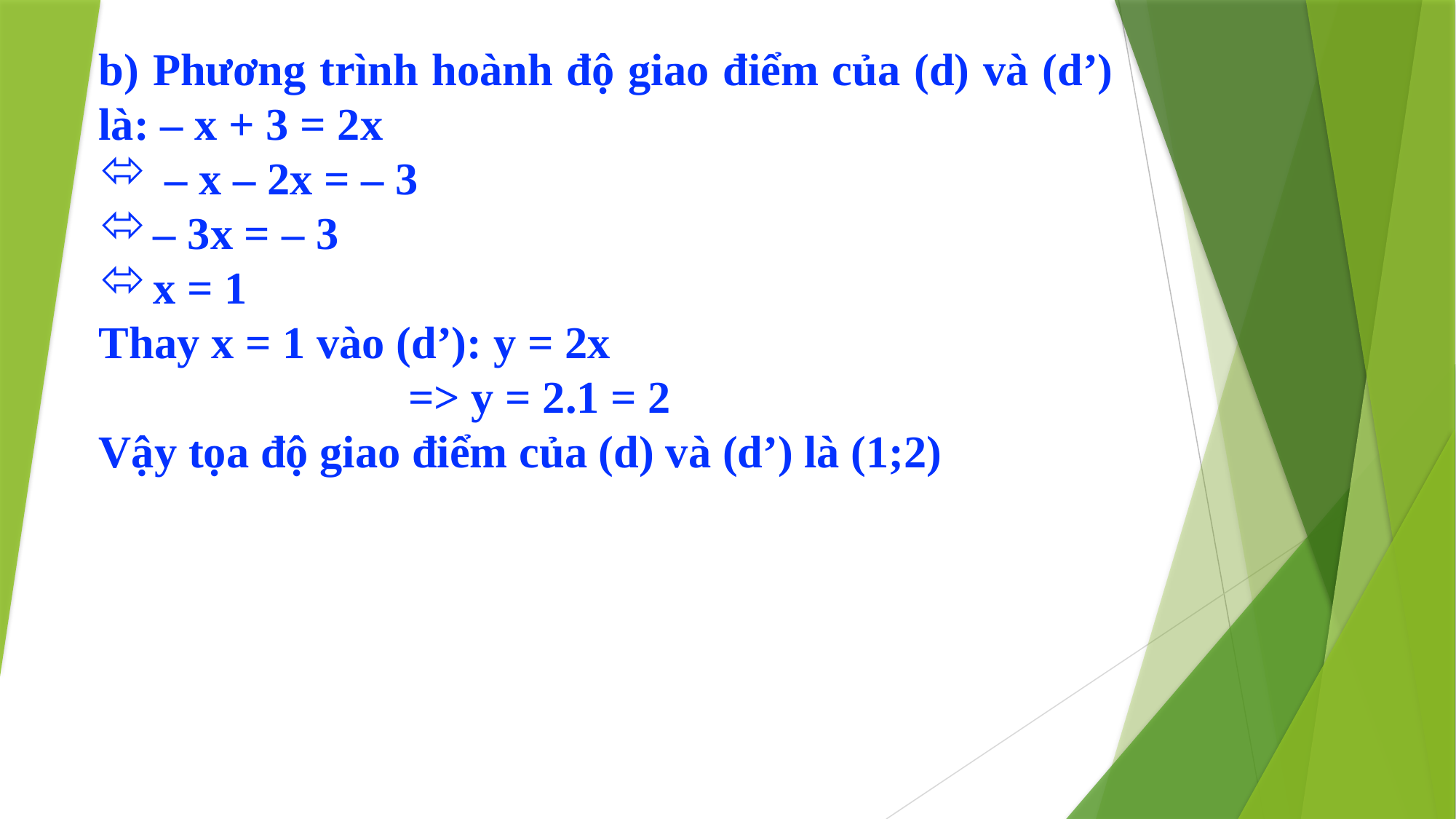

b) Phương trình hoành độ giao điểm của (d) và (d’) là: – x + 3 = 2x
 – x – 2x = – 3
– 3x = – 3
x = 1
Thay x = 1 vào (d’): y = 2x
                           => y = 2.1 = 2
Vậy tọa độ giao điểm của (d) và (d’) là (1;2)